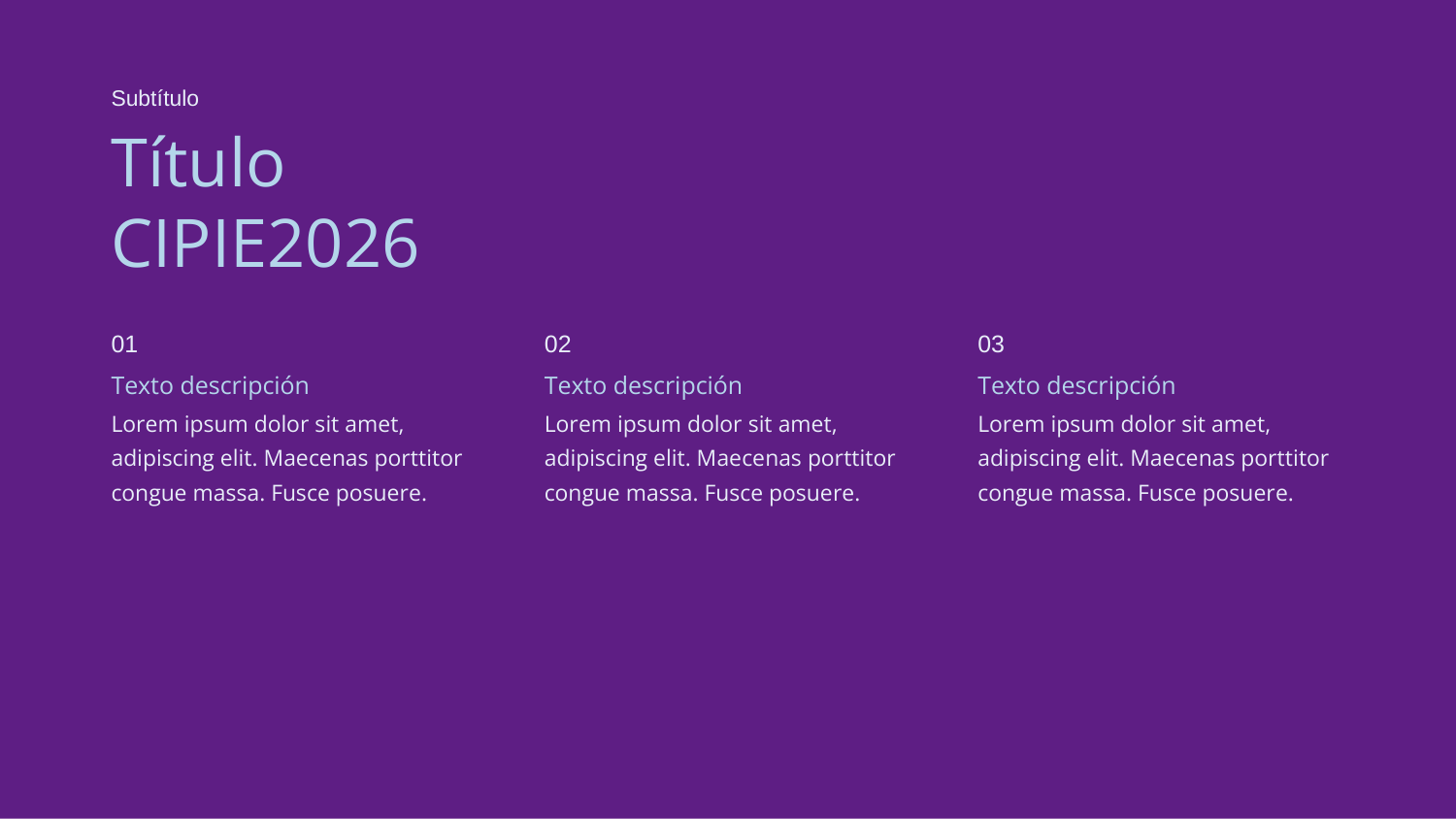

Subtítulo
Título
CIPIE2026
01
02
03
Texto descripción
Texto descripción
Texto descripción
Lorem ipsum dolor sit amet, adipiscing elit. Maecenas porttitor congue massa. Fusce posuere.
Lorem ipsum dolor sit amet, adipiscing elit. Maecenas porttitor congue massa. Fusce posuere.
Lorem ipsum dolor sit amet, adipiscing elit. Maecenas porttitor congue massa. Fusce posuere.